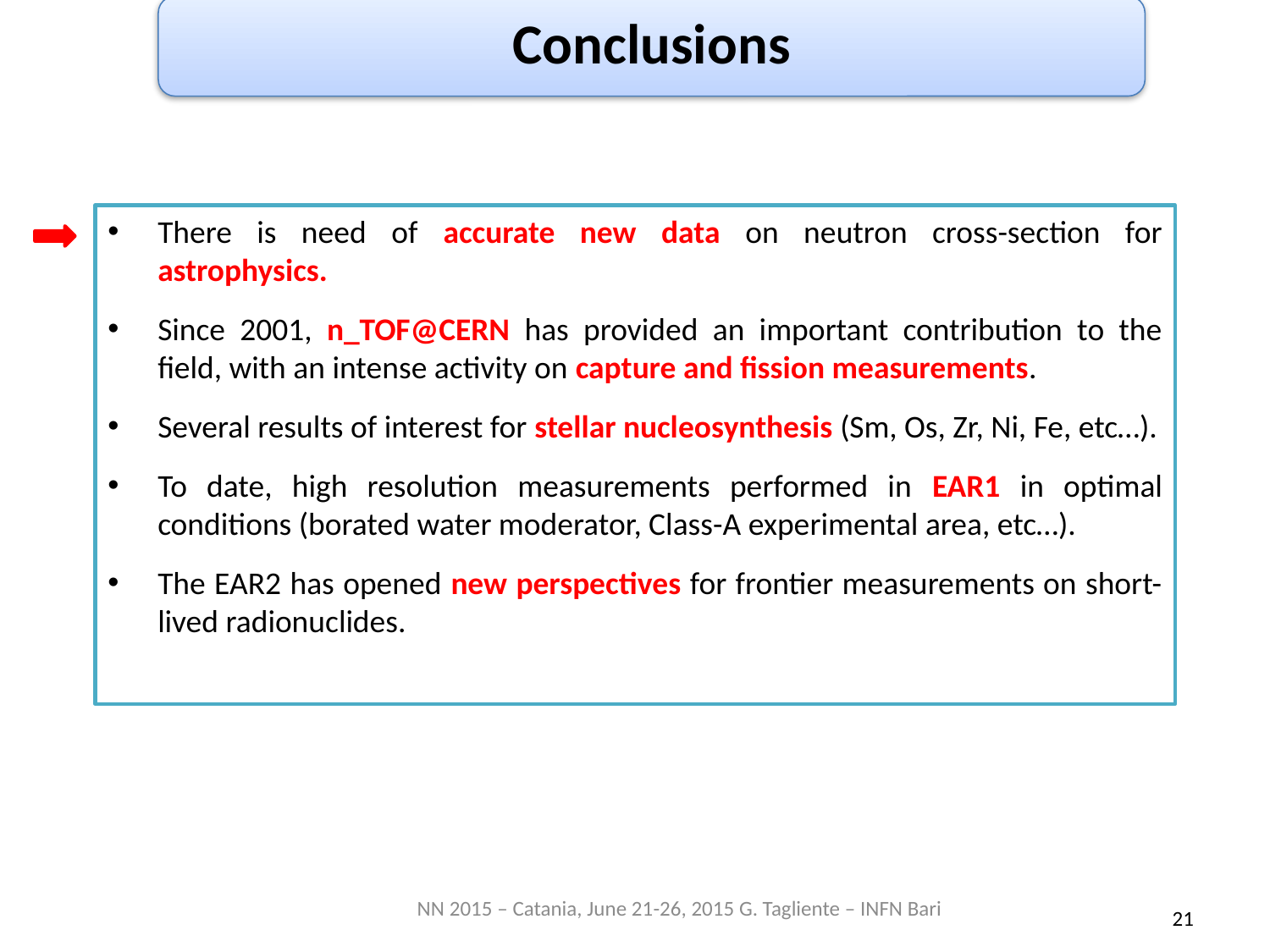

Conclusions
There is need of accurate new data on neutron cross-section for astrophysics.
Since 2001, n_TOF@CERN has provided an important contribution to the field, with an intense activity on capture and fission measurements.
Several results of interest for stellar nucleosynthesis (Sm, Os, Zr, Ni, Fe, etc…).
To date, high resolution measurements performed in EAR1 in optimal conditions (borated water moderator, Class-A experimental area, etc…).
The EAR2 has opened new perspectives for frontier measurements on short-lived radionuclides.

NN 2015 – Catania, June 21-26, 2015 G. Tagliente – INFN Bari
21